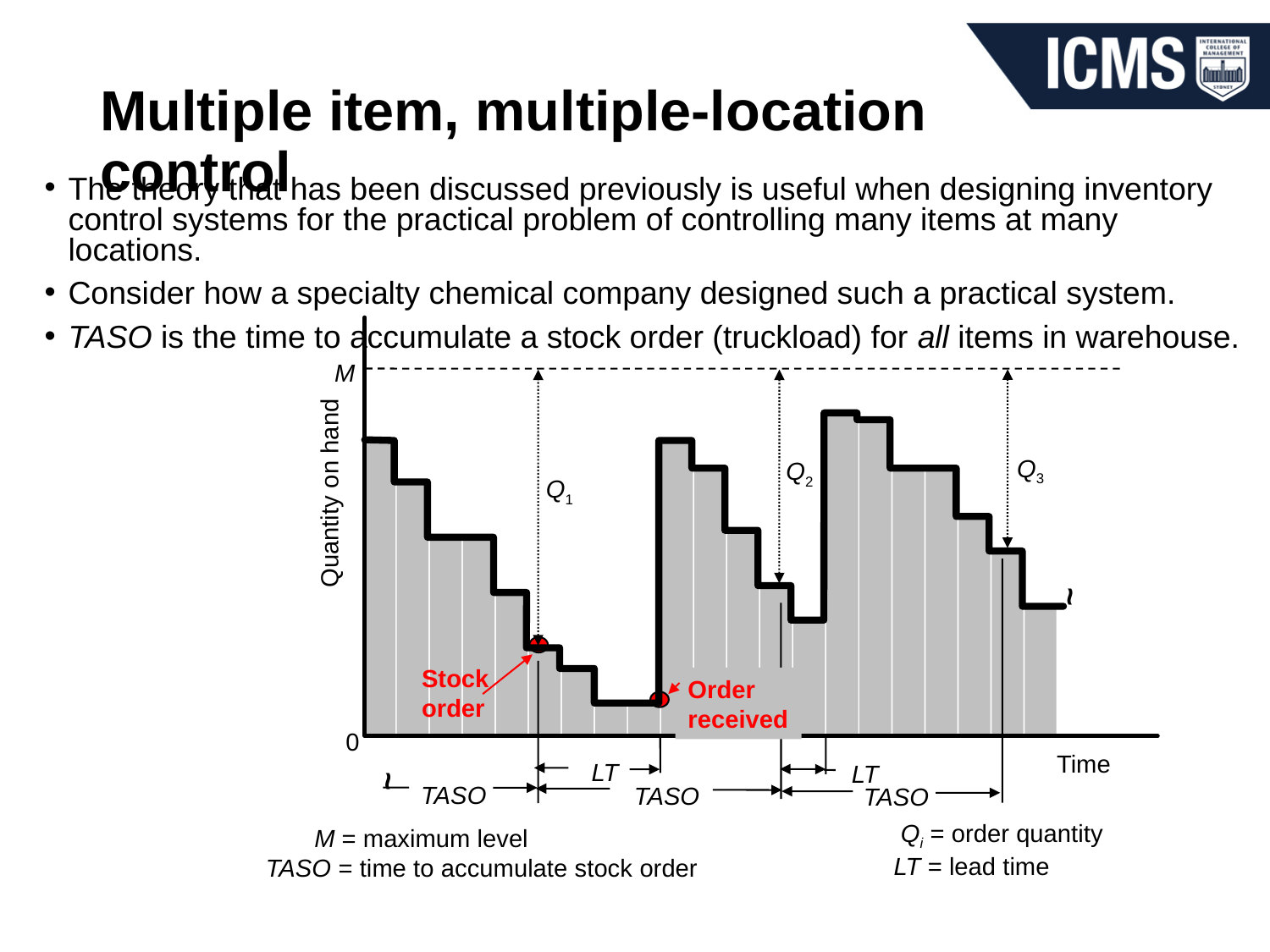

# Multiple item, multiple-location control
The theory that has been discussed previously is useful when designing inventory control systems for the practical problem of controlling many items at many locations.
Consider how a specialty chemical company designed such a practical system.
TASO is the time to accumulate a stock order (truckload) for all items in warehouse.

M

Q3
Q2

Q1
Quantity on hand

~

Stock order

Order received

0

Time
LT
LT
~

TASO
TASO
TASO

 Qi = order quantity
LT = lead time
       M = maximum level
TASO = time to accumulate stock order